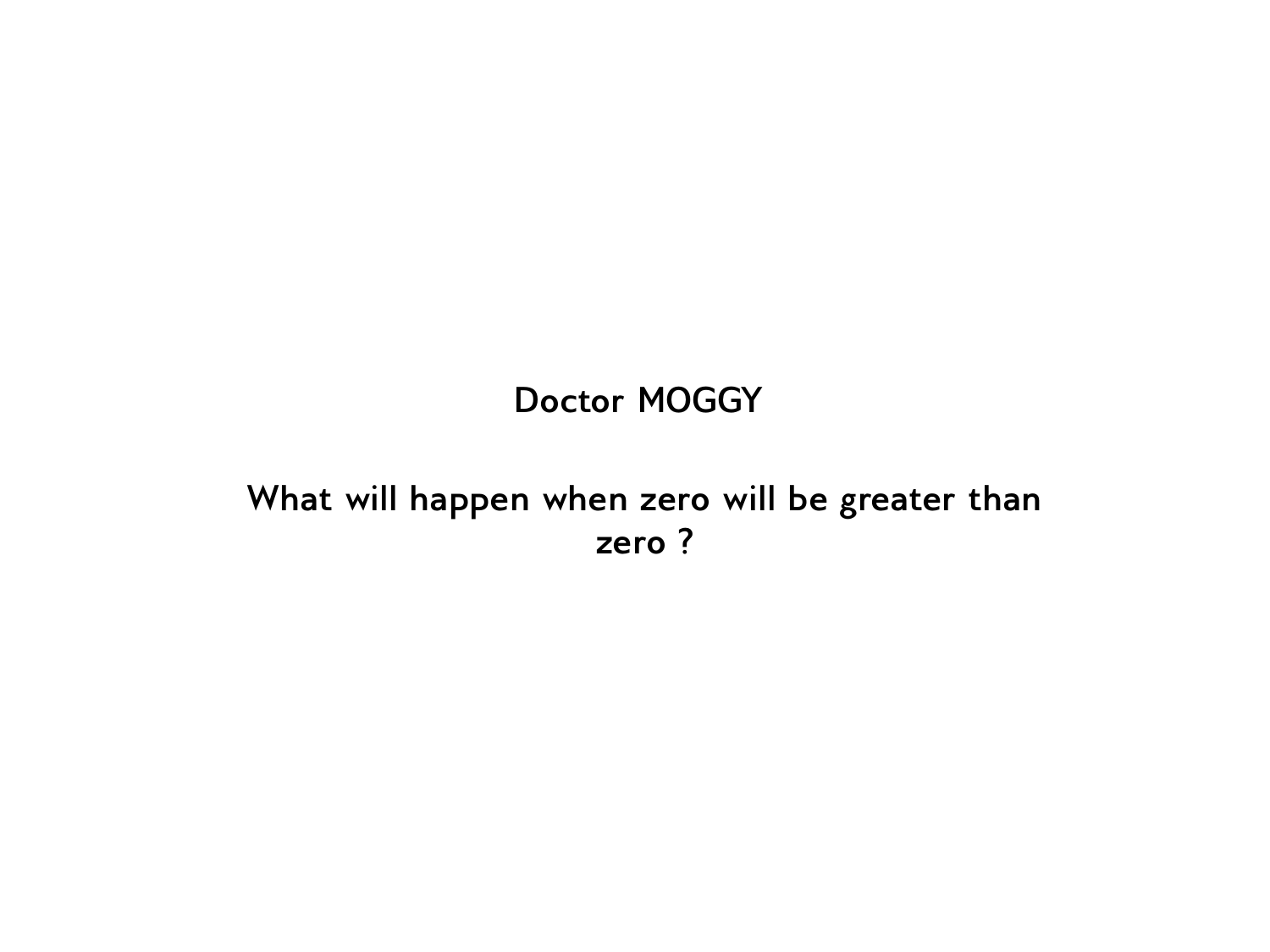

Doctor MOGGY

What will happen when zero will be greater than zero ?